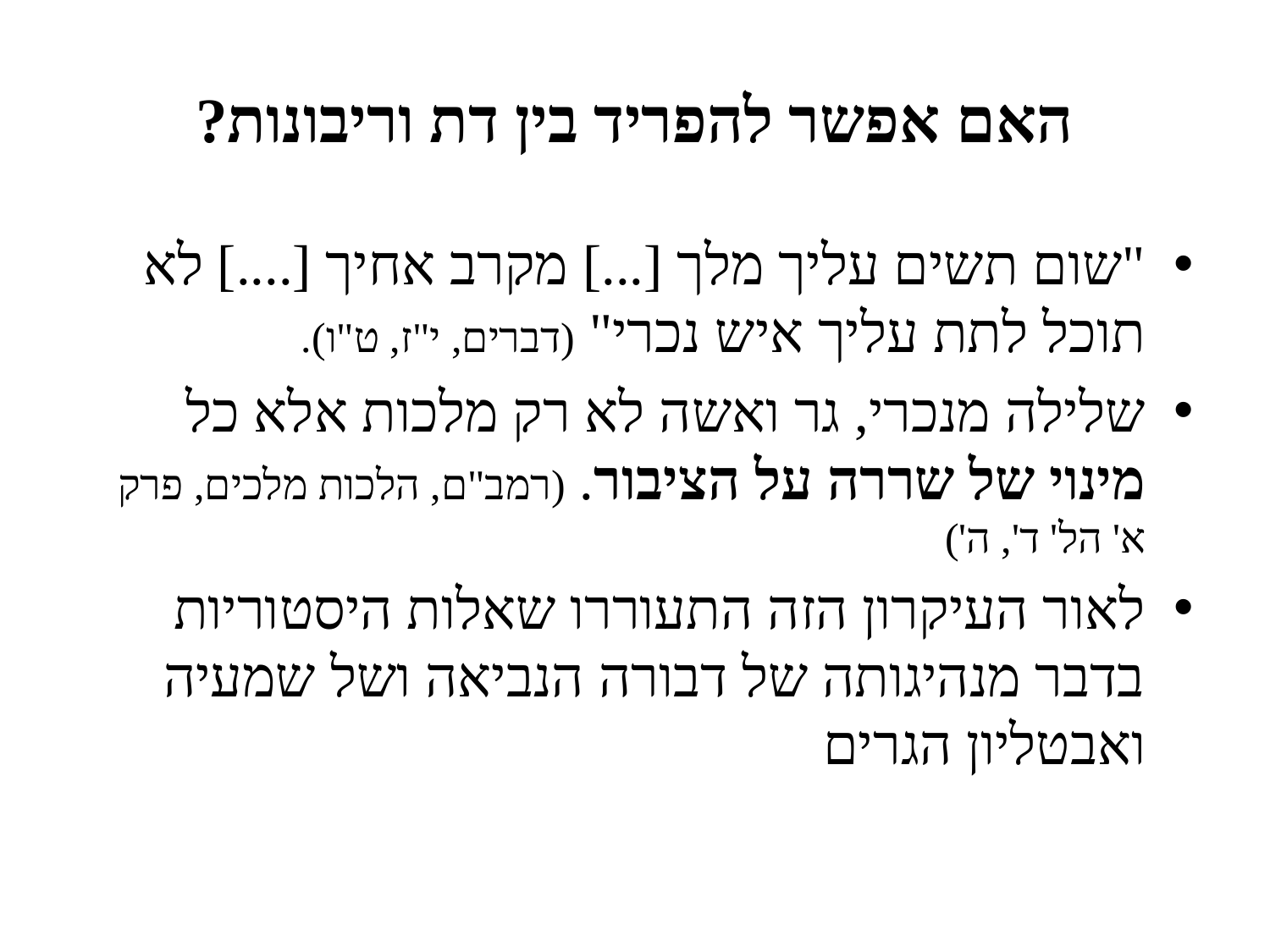

# האם אפשר להפריד בין דת וריבונות?
"שום תשים עליך מלך [...] מקרב אחיך [....] לא תוכל לתת עליך איש נכרי" (דברים, י"ז, ט"ו).
שלילה מנכרי, גר ואשה לא רק מלכות אלא כל מינוי של שררה על הציבור. (רמב"ם, הלכות מלכים, פרק א' הל' ד', ה')
לאור העיקרון הזה התעוררו שאלות היסטוריות בדבר מנהיגותה של דבורה הנביאה ושל שמעיה ואבטליון הגרים